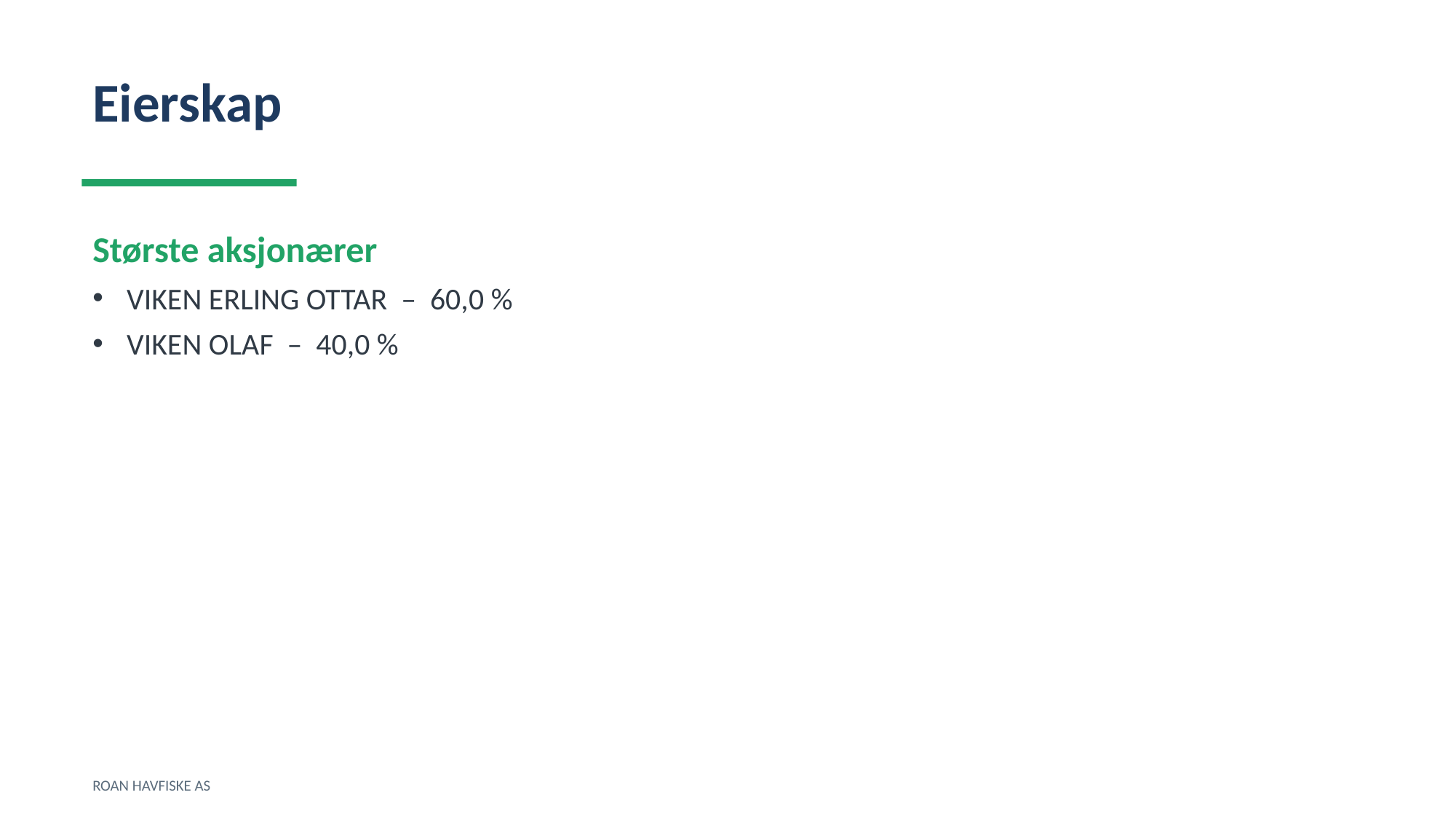

Eierskap

Største aksjonærer
VIKEN ERLING OTTAR  –  60,0 %
VIKEN OLAF  –  40,0 %
ROAN HAVFISKE AS